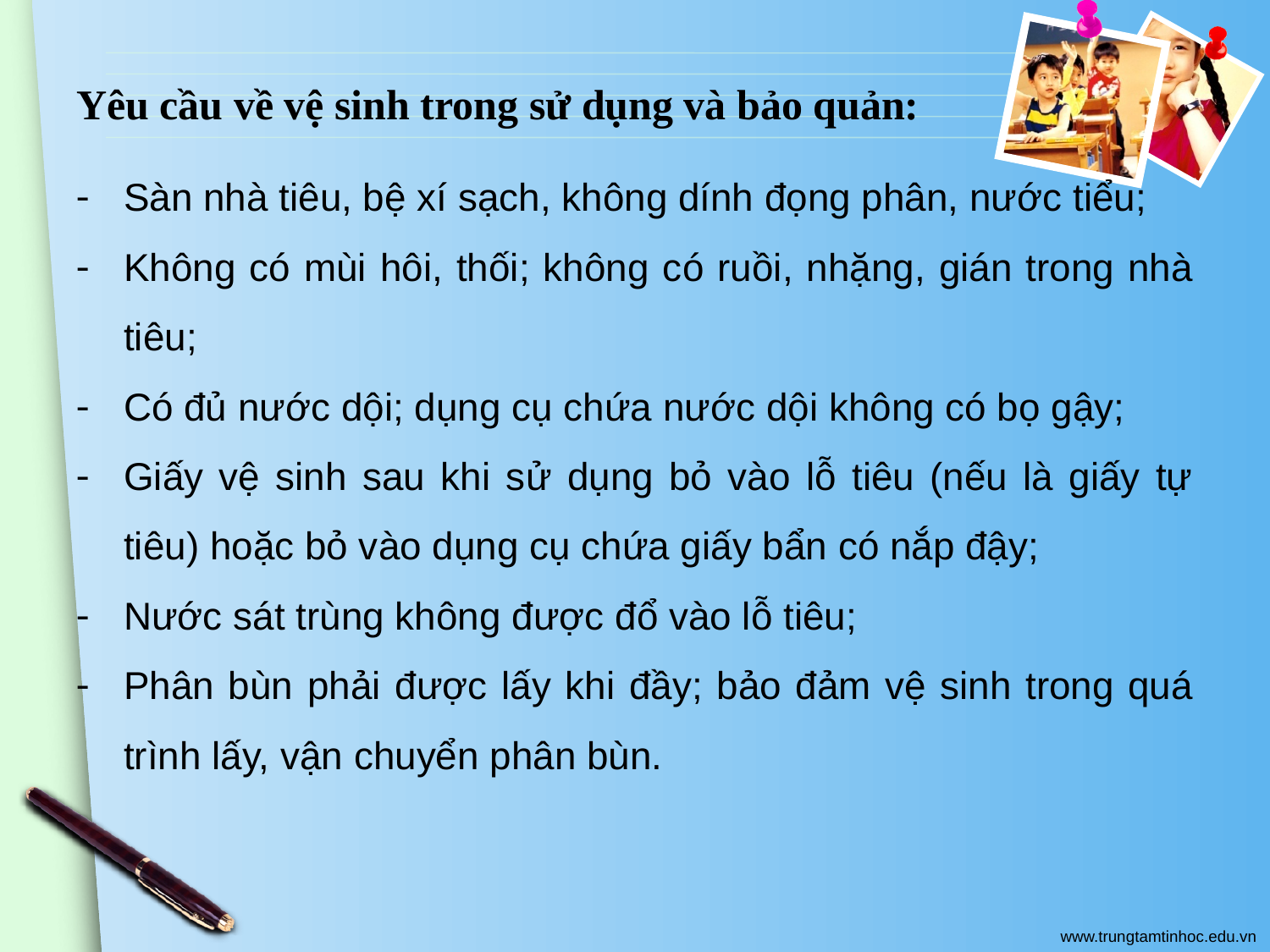

Yêu cầu về vệ sinh trong sử dụng và bảo quản:
Sàn nhà tiêu, bệ xí sạch, không dính đọng phân, nước tiểu;
Không có mùi hôi, thối; không có ruồi, nhặng, gián trong nhà tiêu;
Có đủ nước dội; dụng cụ chứa nước dội không có bọ gậy;
Giấy vệ sinh sau khi sử dụng bỏ vào lỗ tiêu (nếu là giấy tự tiêu) hoặc bỏ vào dụng cụ chứa giấy bẩn có nắp đậy;
Nước sát trùng không được đổ vào lỗ tiêu;
Phân bùn phải được lấy khi đầy; bảo đảm vệ sinh trong quá trình lấy, vận chuyển phân bùn.